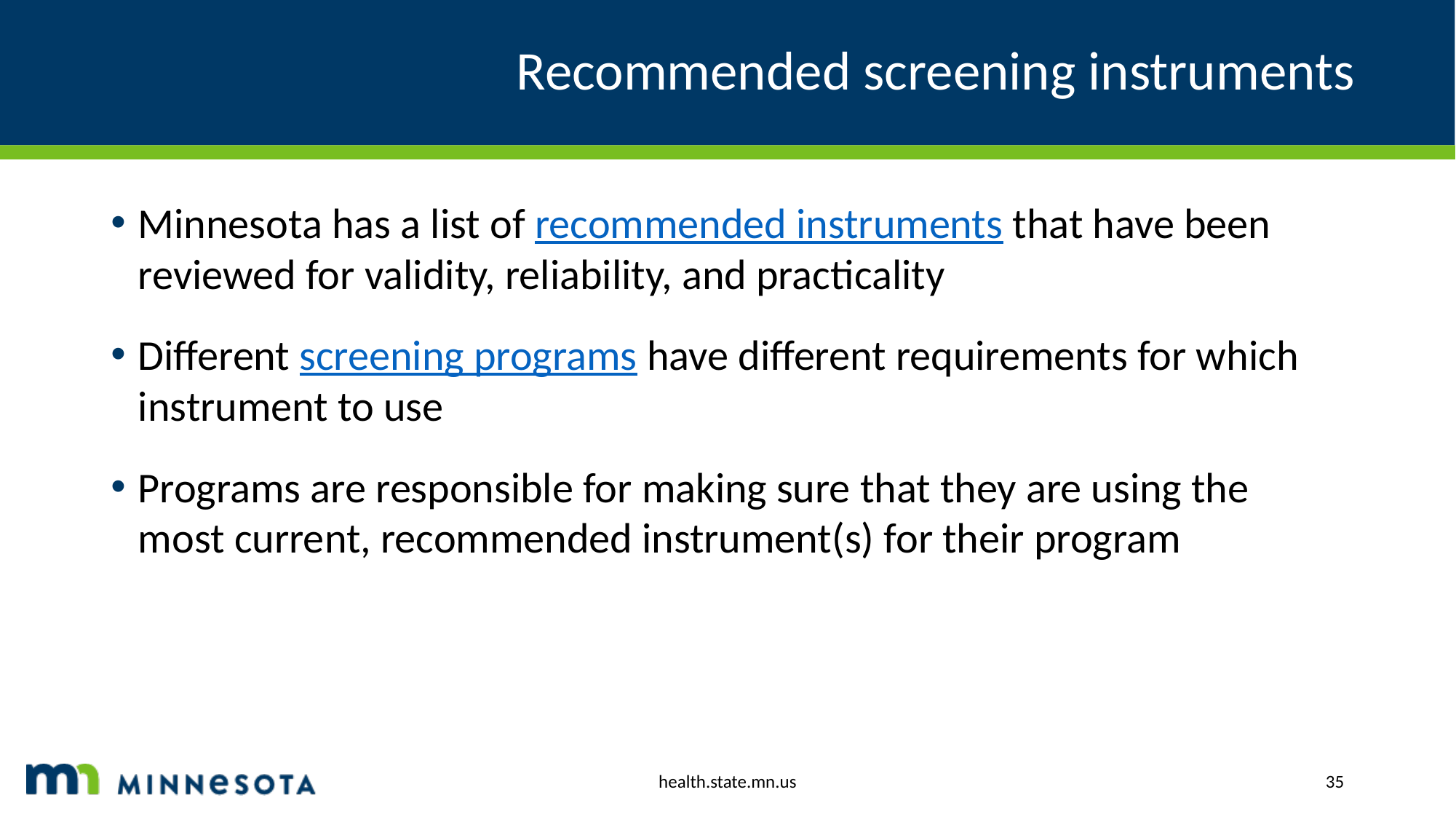

# Recommended screening instruments
Minnesota has a list of recommended instruments that have been reviewed for validity, reliability, and practicality
Different screening programs have different requirements for which instrument to use
Programs are responsible for making sure that they are using the most current, recommended instrument(s) for their program
health.state.mn.us
35